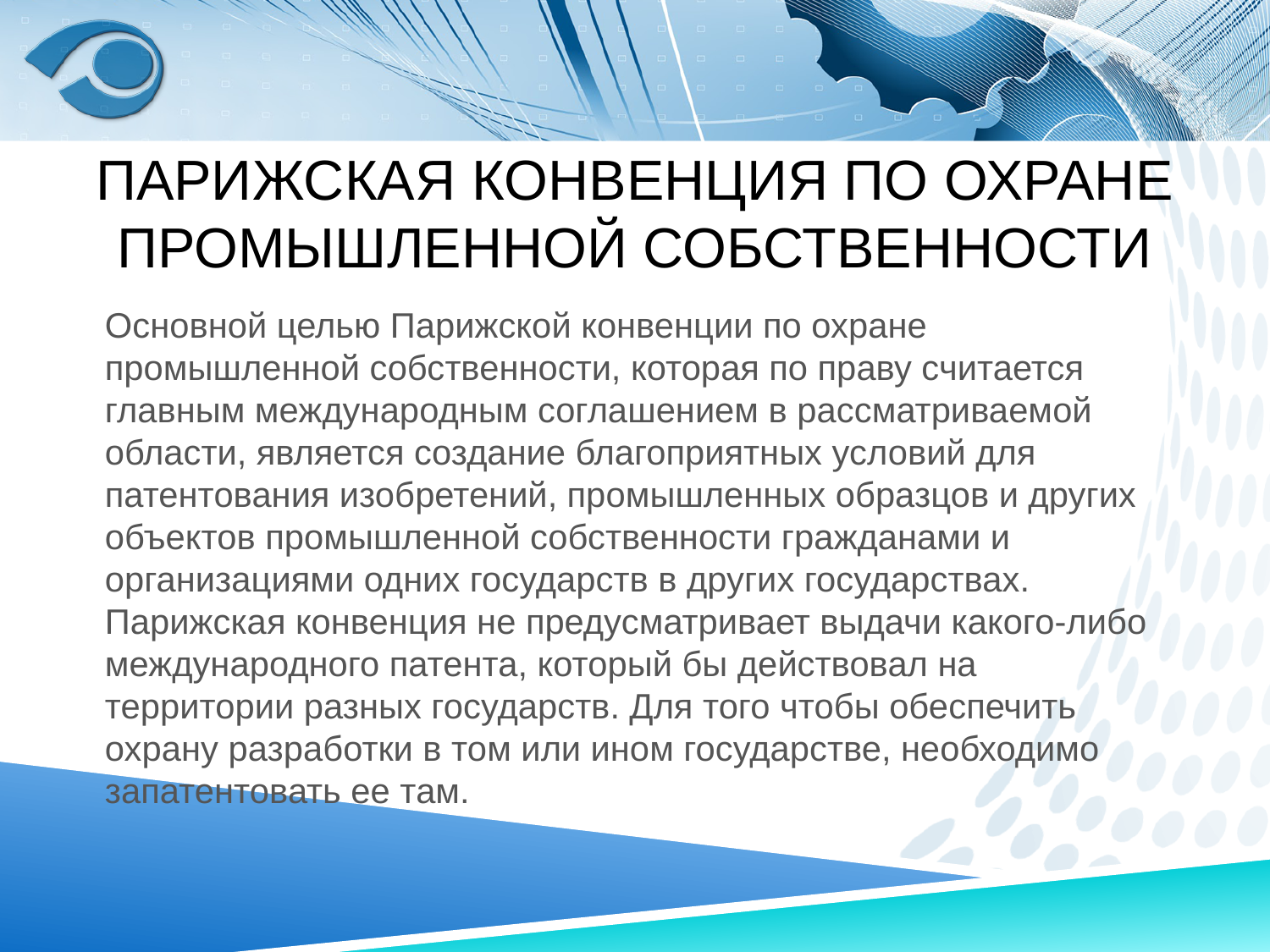

# Парижская конвенция по охране промышленной собственности
Основной целью Парижской конвенции по охране промышленной собственности, которая по праву считается главным международным соглашением в рассматриваемой области, является создание благоприятных условий для патентования изобретений, промышленных образцов и других объектов промышленной собственности гражданами и организациями одних государств в других государствах. Парижская конвенция не предусматривает выдачи какого-либо международного патента, который бы действовал на территории разных государств. Для того чтобы обеспечить охрану разработки в том или ином государстве, необходимо запатентовать ее там.